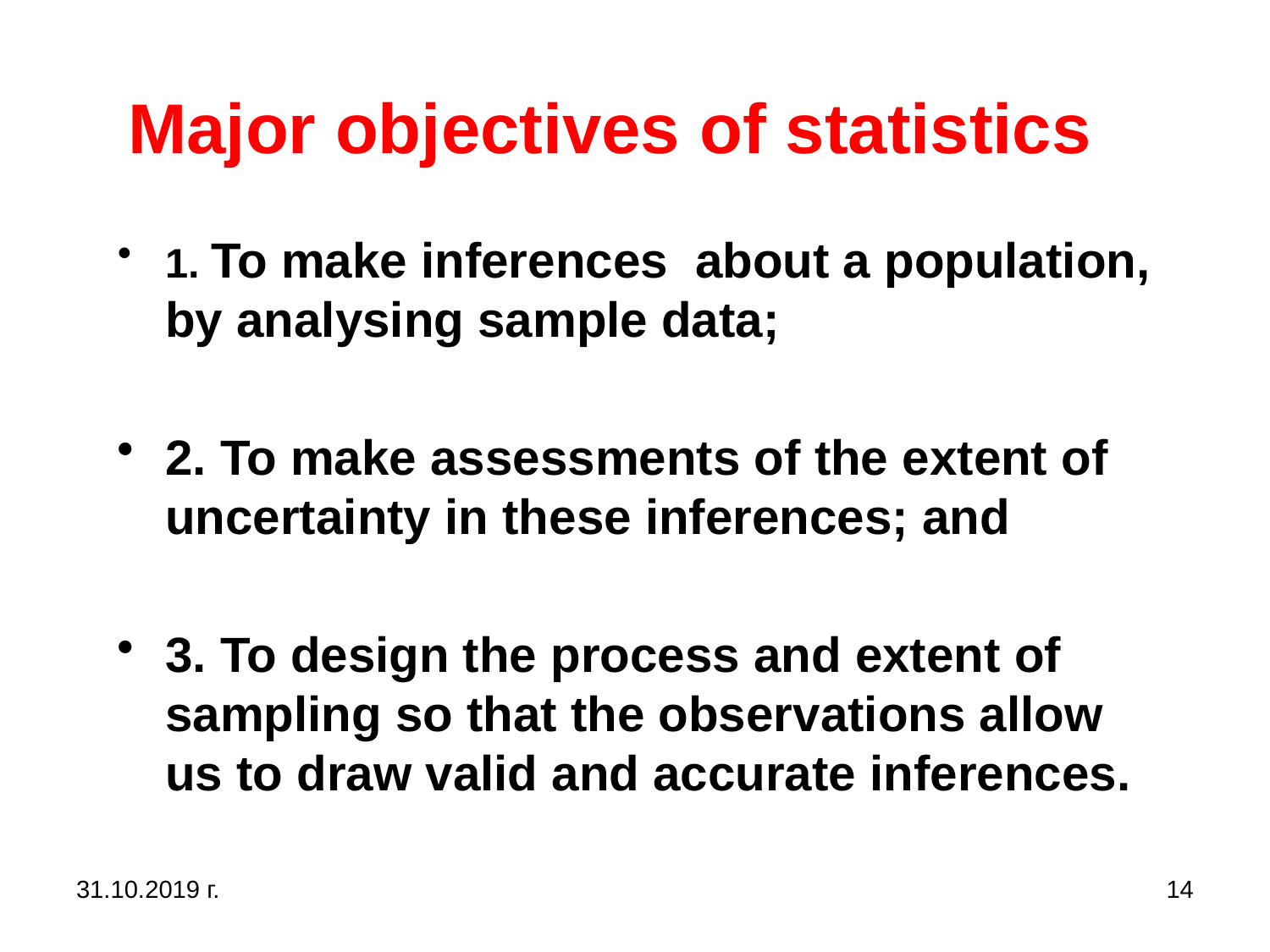

# Major objectives of statistics
1. To make inferences  about a population, by analysing sample data;

2. To make assessments of the extent of uncertainty in these inferences; and

3. To design the process and extent of sampling so that the observations allow us to draw valid and accurate inferences.
31.10.2019 г.
14